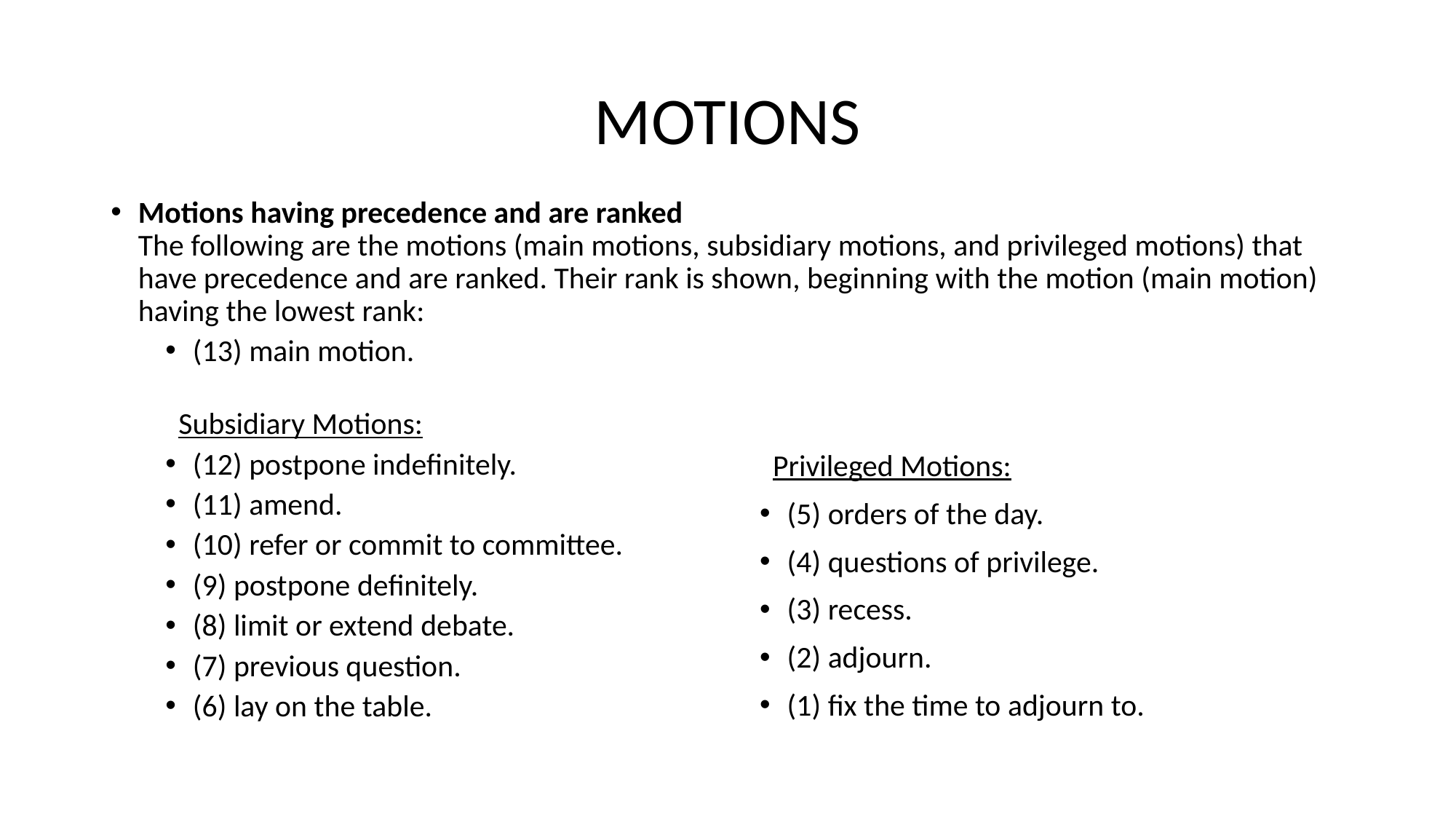

# MOTIONS
Motions having precedence and are ranked
The following are the motions (main motions, subsidiary motions, and privileged motions) that have precedence and are ranked. Their rank is shown, beginning with the motion (main motion) having the lowest rank:
(13) main motion.
Subsidiary Motions:
(12) postpone indefinitely.
(11) amend.
(10) refer or commit to committee.
(9) postpone definitely.
(8) limit or extend debate.
(7) previous question.
(6) lay on the table.

Privileged Motions:
(5) orders of the day.
(4) questions of privilege.
(3) recess.
(2) adjourn.
(1) fix the time to adjourn to.